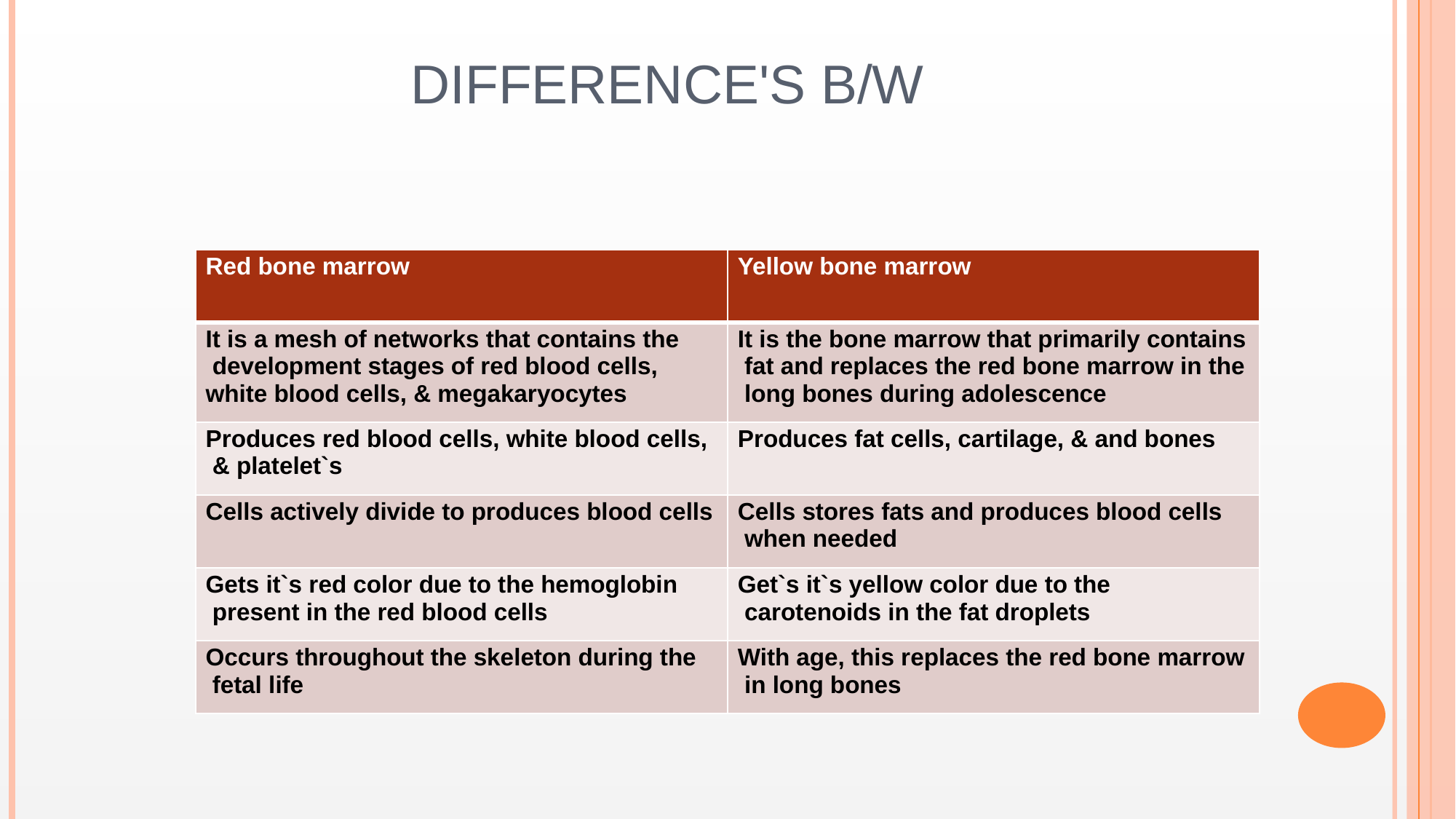

# Difference's B/w
| Red bone marrow | Yellow bone marrow |
| --- | --- |
| It is a mesh of networks that contains the development stages of red blood cells, white blood cells, & megakaryocytes | It is the bone marrow that primarily contains fat and replaces the red bone marrow in the long bones during adolescence |
| Produces red blood cells, white blood cells, & platelet`s | Produces fat cells, cartilage, & and bones |
| Cells actively divide to produces blood cells | Cells stores fats and produces blood cells when needed |
| Gets it`s red color due to the hemoglobin present in the red blood cells | Get`s it`s yellow color due to the carotenoids in the fat droplets |
| Occurs throughout the skeleton during the fetal life | With age, this replaces the red bone marrow in long bones |